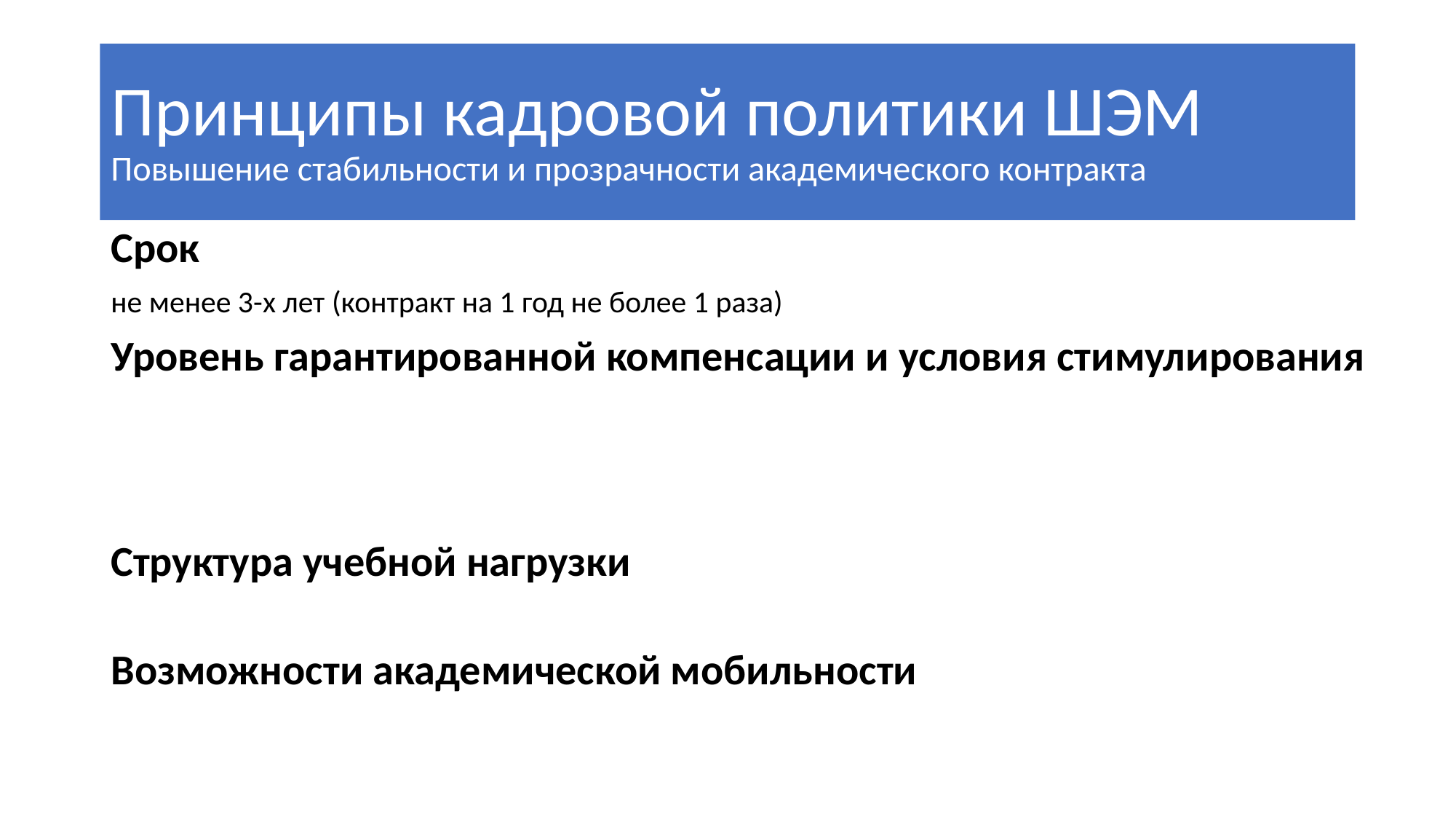

# Принципы кадровой политики ШЭМ Повышение стабильности и прозрачности академического контракта
Срок
не менее 3-х лет (контракт на 1 год не более 1 раза)
Уровень гарантированной компенсации и условия стимулирования

Структура учебной нагрузки

Возможности академической мобильности